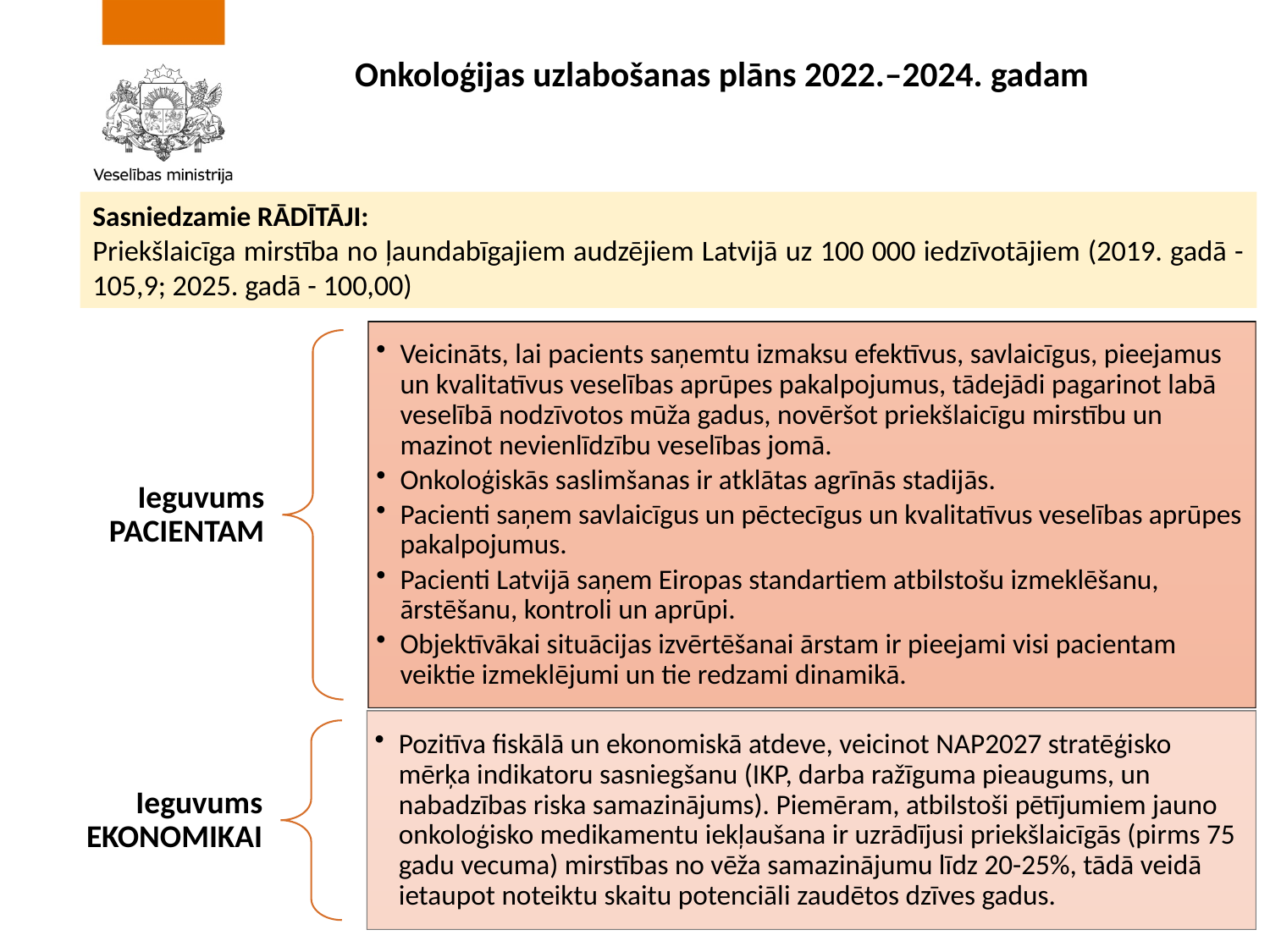

# Onkoloģijas uzlabošanas plāns 2022.–2024. gadam
Sasniedzamie RĀDĪTĀJI:
Priekšlaicīga mirstība no ļaundabīgajiem audzējiem Latvijā uz 100 000 iedzīvotājiem (2019. gadā - 105,9; 2025. gadā - 100,00)
Ieguvums PACIENTAM
Veicināts, lai pacients saņemtu izmaksu efektīvus, savlaicīgus, pieejamus un kvalitatīvus veselības aprūpes pakalpojumus, tādejādi pagarinot labā veselībā nodzīvotos mūža gadus, novēršot priekšlaicīgu mirstību un mazinot nevienlīdzību veselības jomā.
Onkoloģiskās saslimšanas ir atklātas agrīnās stadijās.
Pacienti saņem savlaicīgus un pēctecīgus un kvalitatīvus veselības aprūpes pakalpojumus.
Pacienti Latvijā saņem Eiropas standartiem atbilstošu izmeklēšanu, ārstēšanu, kontroli un aprūpi.
Objektīvākai situācijas izvērtēšanai ārstam ir pieejami visi pacientam veiktie izmeklējumi un tie redzami dinamikā.
Ieguvums EKONOMIKAI
Pozitīva fiskālā un ekonomiskā atdeve, veicinot NAP2027 stratēģisko mērķa indikatoru sasniegšanu (IKP, darba ražīguma pieaugums, un nabadzības riska samazinājums). Piemēram, atbilstoši pētījumiem jauno onkoloģisko medikamentu iekļaušana ir uzrādījusi priekšlaicīgās (pirms 75 gadu vecuma) mirstības no vēža samazinājumu līdz 20-25%, tādā veidā ietaupot noteiktu skaitu potenciāli zaudētos dzīves gadus.